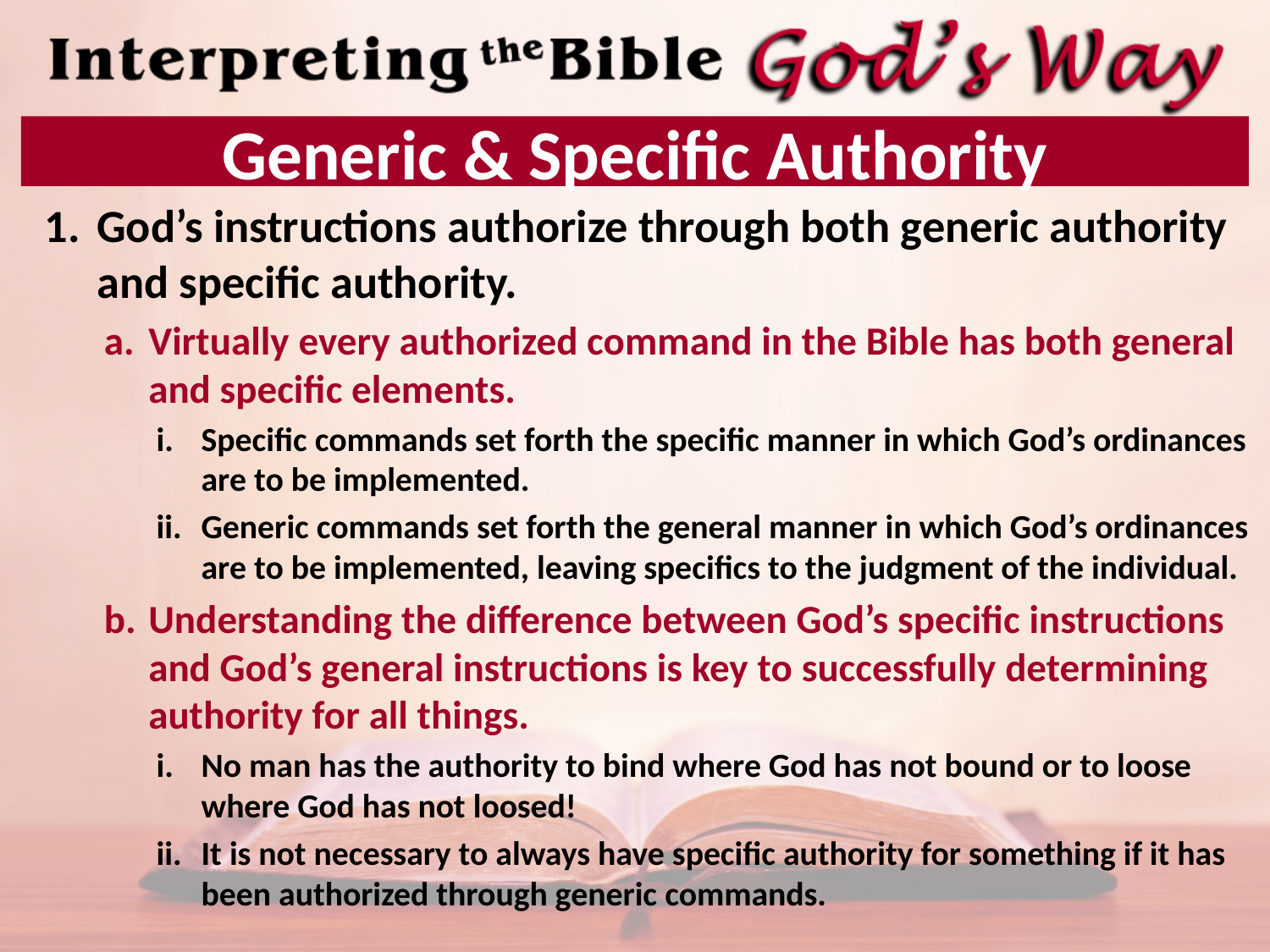

# Generic & Specific Authority
God’s instructions authorize through both generic authority and specific authority.
Virtually every authorized command in the Bible has both general and specific elements.
Specific commands set forth the specific manner in which God’s ordinances are to be implemented.
Generic commands set forth the general manner in which God’s ordinances are to be implemented, leaving specifics to the judgment of the individual.
Understanding the difference between God’s specific instructions and God’s general instructions is key to successfully determining authority for all things.
No man has the authority to bind where God has not bound or to loose where God has not loosed!
It is not necessary to always have specific authority for something if it has been authorized through generic commands.